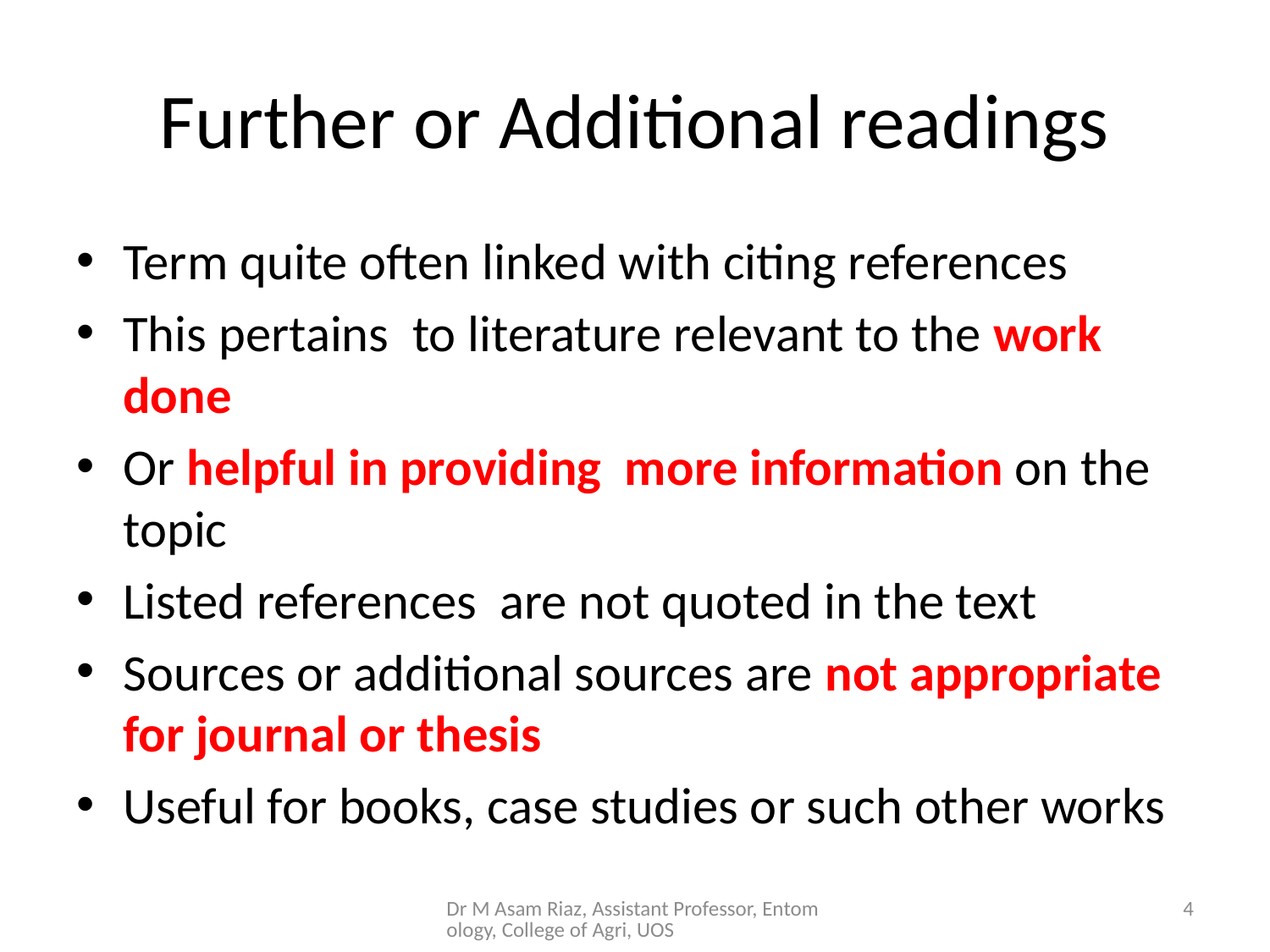

# Further or Additional readings
Term quite often linked with citing references
This pertains  to literature relevant to the work done
Or helpful in providing  more information on the topic
Listed references  are not quoted in the text
Sources or additional sources are not appropriate for journal or thesis
Useful for books, case studies or such other works

Dr M Asam Riaz, Assistant Professor, Entomology, College of Agri, UOS
4